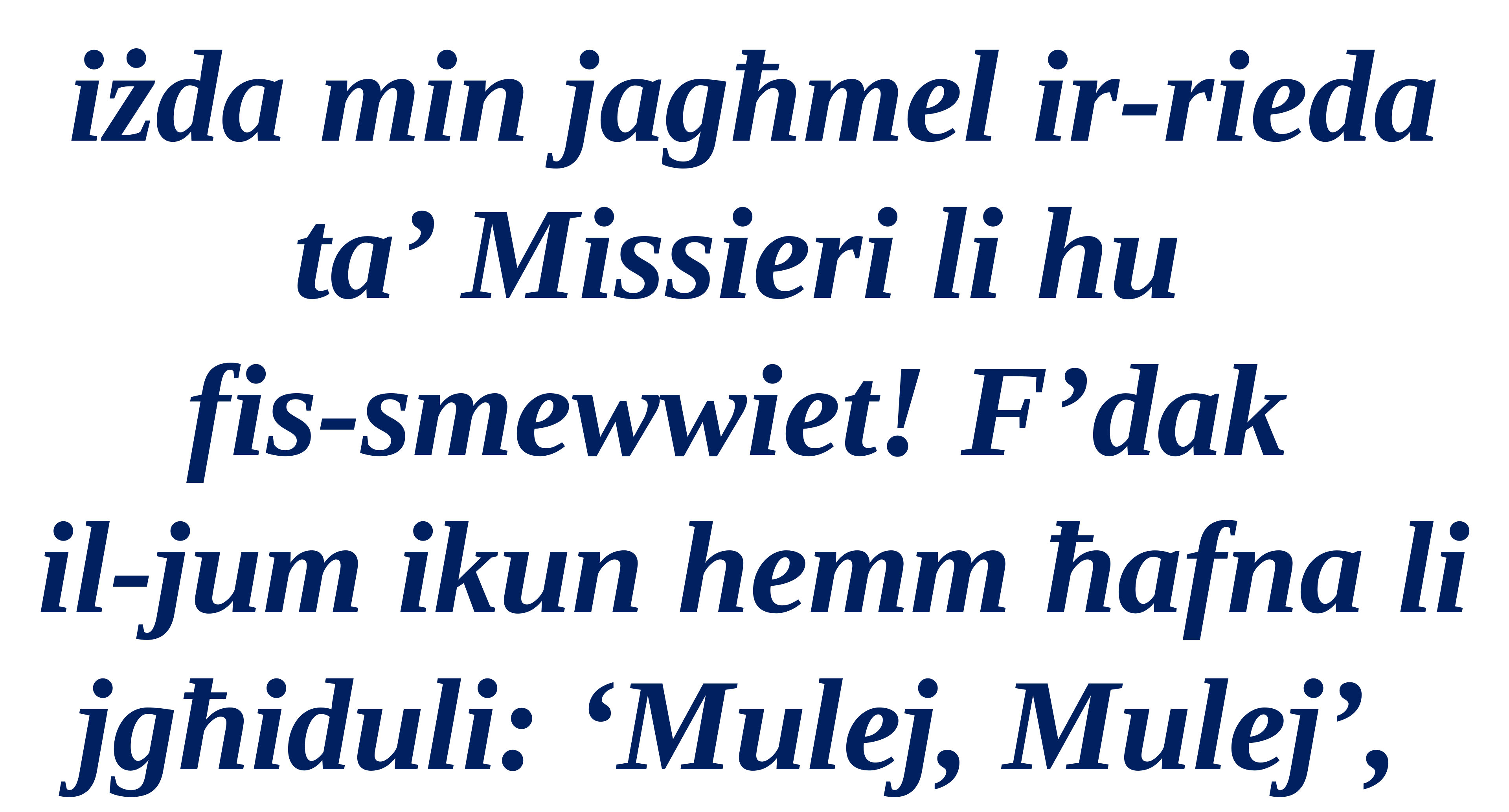

iżda min jagħmel ir-rieda ta’ Missieri li hu
fis-smewwiet! F’dak
il-jum ikun hemm ħafna li jgħiduli: ‘Mulej, Mulej’,